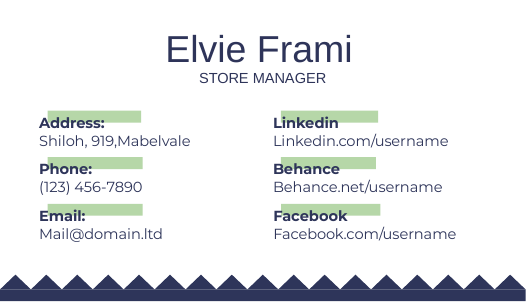

Elvie Frami
STORE MANAGER

Address:
Shiloh, 919,Mabelvale

Linkedin
Linkedin.com/username

Phone:
(123) 456-7890

Behance
Behance.net/username

Facebook
Facebook.com/username

Email:
Mail@domain.ltd